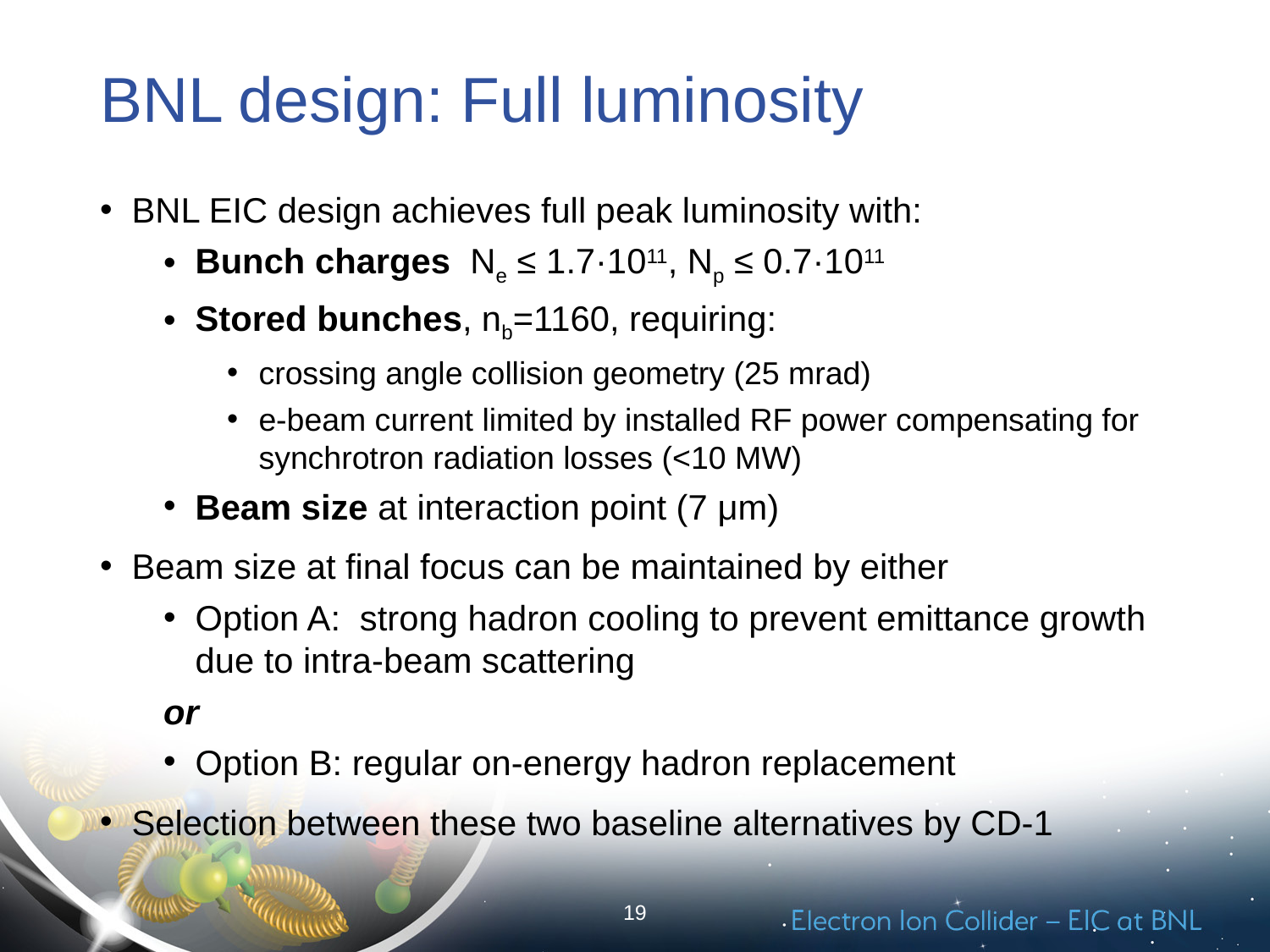

# BNL design: Full luminosity
BNL EIC design achieves full peak luminosity with:
Bunch charges  Ne ≤ 1.7·1011, Np ≤ 0.7·1011
Stored bunches, nb=1160, requiring:
crossing angle collision geometry (25 mrad)
e-beam current limited by installed RF power compensating for synchrotron radiation losses (<10 MW)
Beam size at interaction point (7 μm)
Beam size at final focus can be maintained by either
Option A:  strong hadron cooling to prevent emittance growth due to intra-beam scattering
or
Option B: regular on-energy hadron replacement
Selection between these two baseline alternatives by CD-1
19